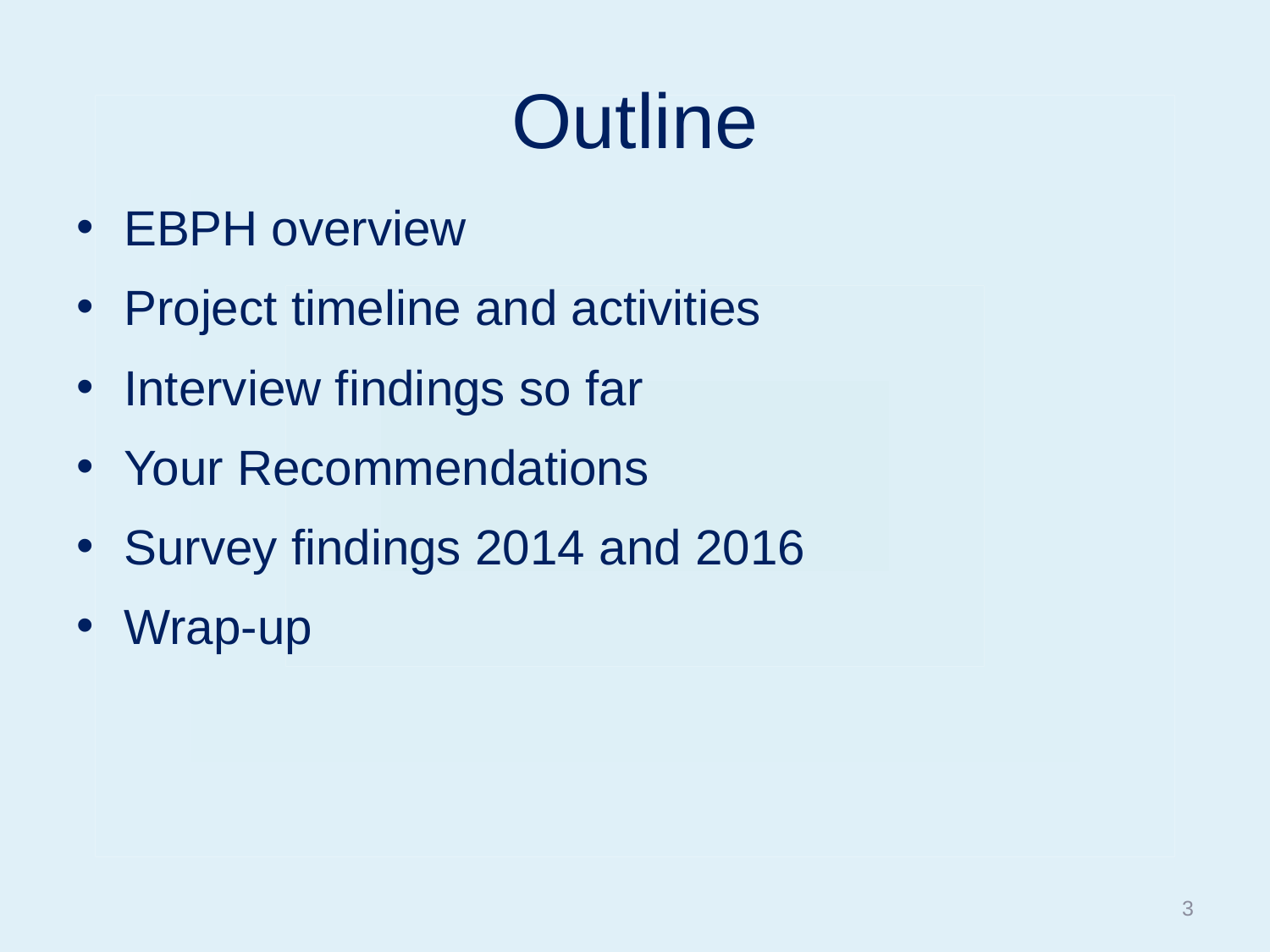

# Outline
EBPH overview
Project timeline and activities
Interview findings so far
Your Recommendations
Survey findings 2014 and 2016
Wrap-up

3